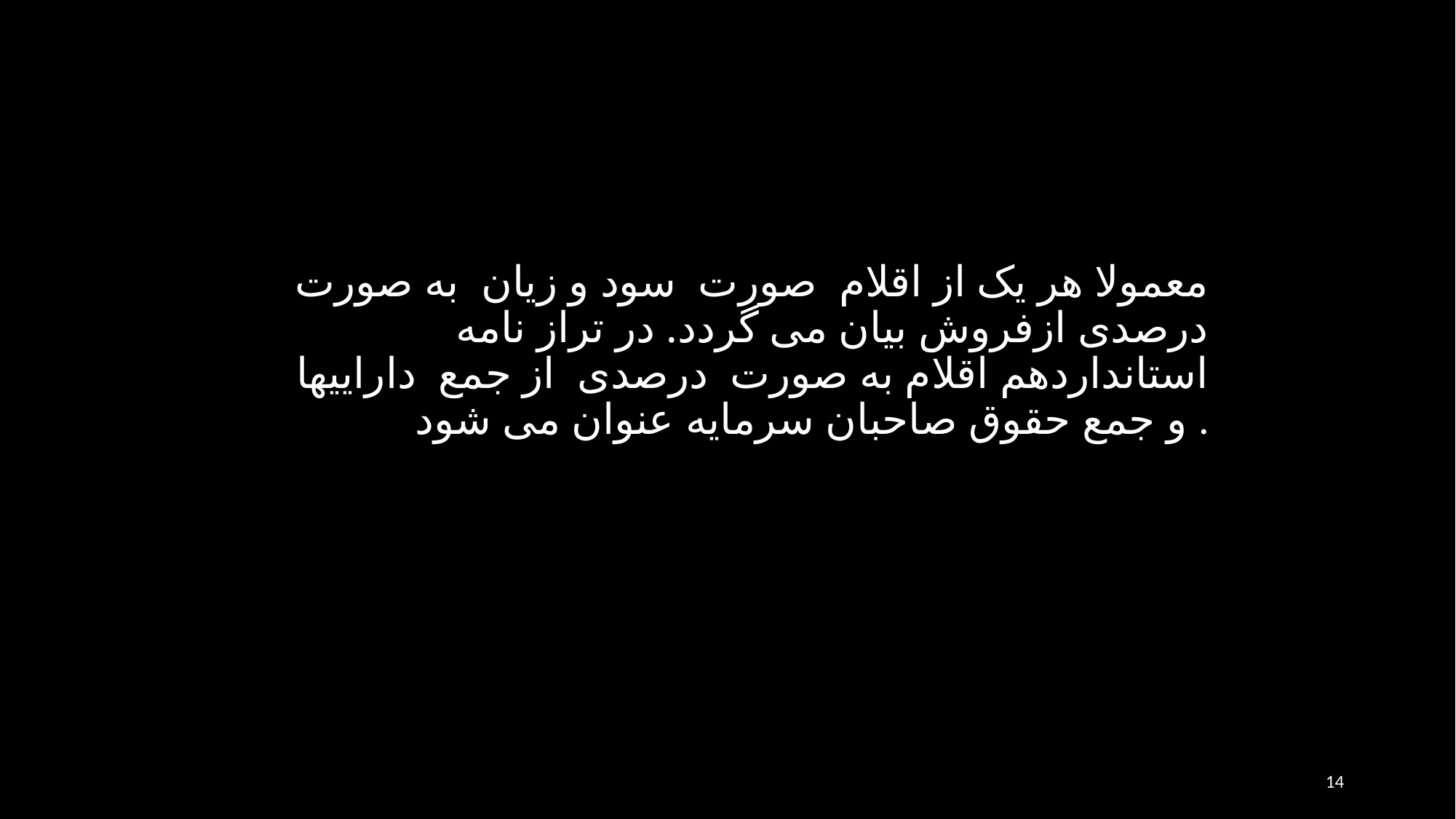

معمولا هر یک از اقلام  صورت  سود و زیان  به صورت درصدی ازفروش بیان می گردد. در تراز نامه استانداردهم اقلام به صورت  درصدی  از جمع  داراییها  و جمع حقوق صاحبان سرمایه عنوان می شود .
14